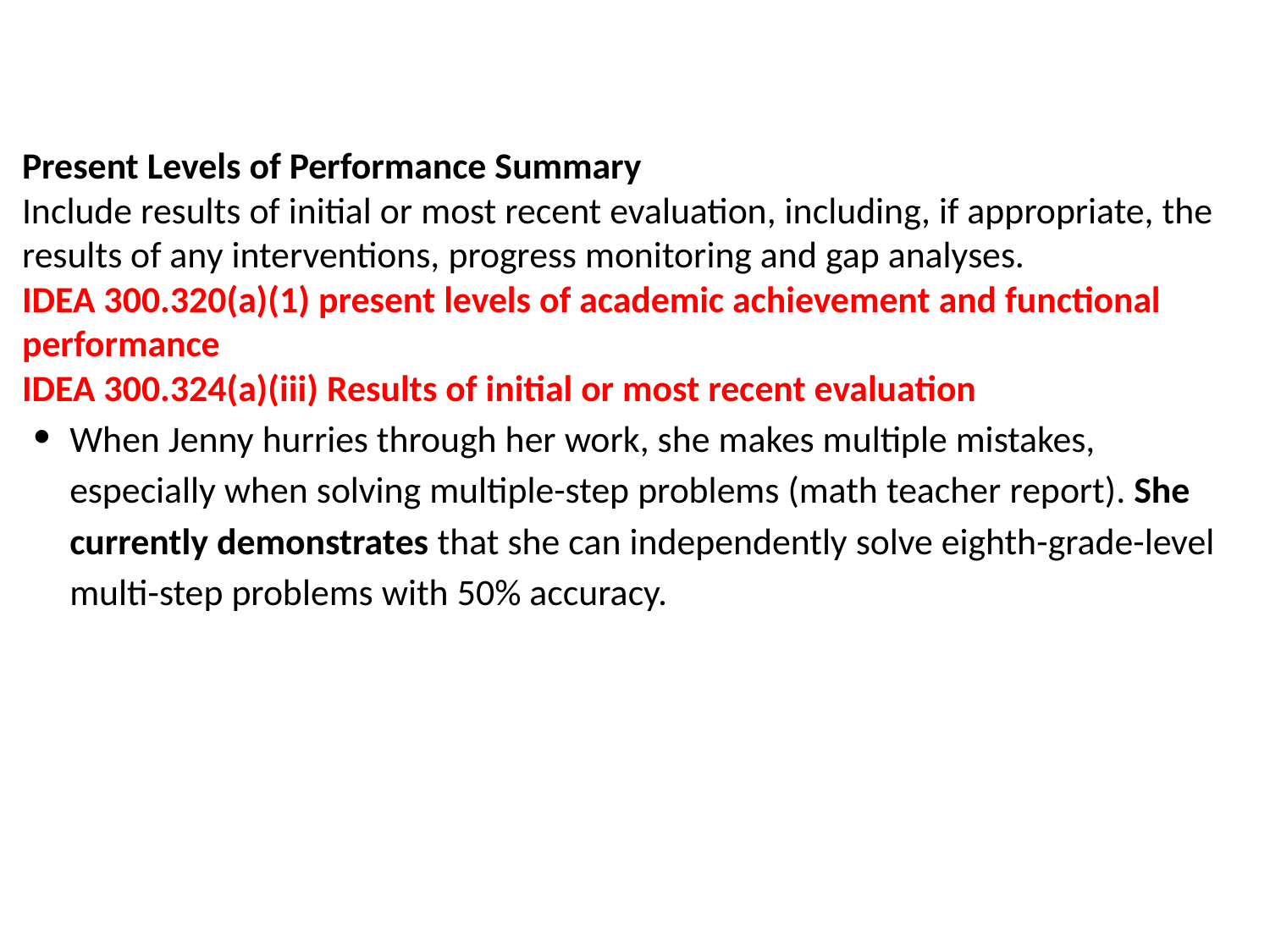

Present Levels of Performance Summary
Include results of initial or most recent evaluation, including, if appropriate, the results of any interventions, progress monitoring and gap analyses.
IDEA 300.320(a)(1) present levels of academic achievement and functional performance
IDEA 300.324(a)(iii) Results of initial or most recent evaluation
When Jenny hurries through her work, she makes multiple mistakes, especially when solving multiple-step problems (math teacher report). She currently demonstrates that she can independently solve eighth-grade-level multi-step problems with 50% accuracy.